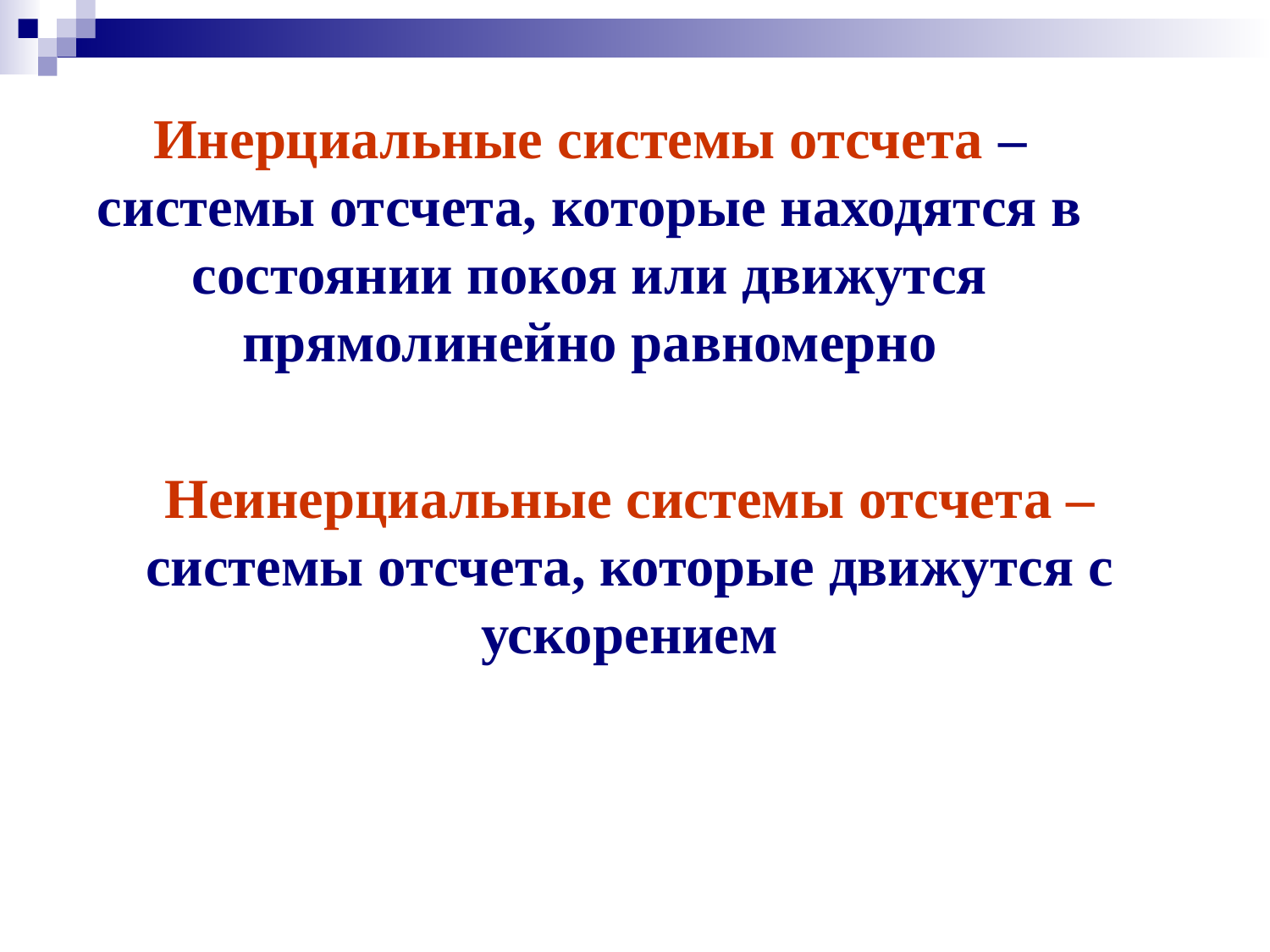

Инерциальные системы отсчета – системы отсчета, которые находятся в состоянии покоя или движутся прямолинейно равномерно
Неинерциальные системы отсчета – системы отсчета, которые движутся с ускорением